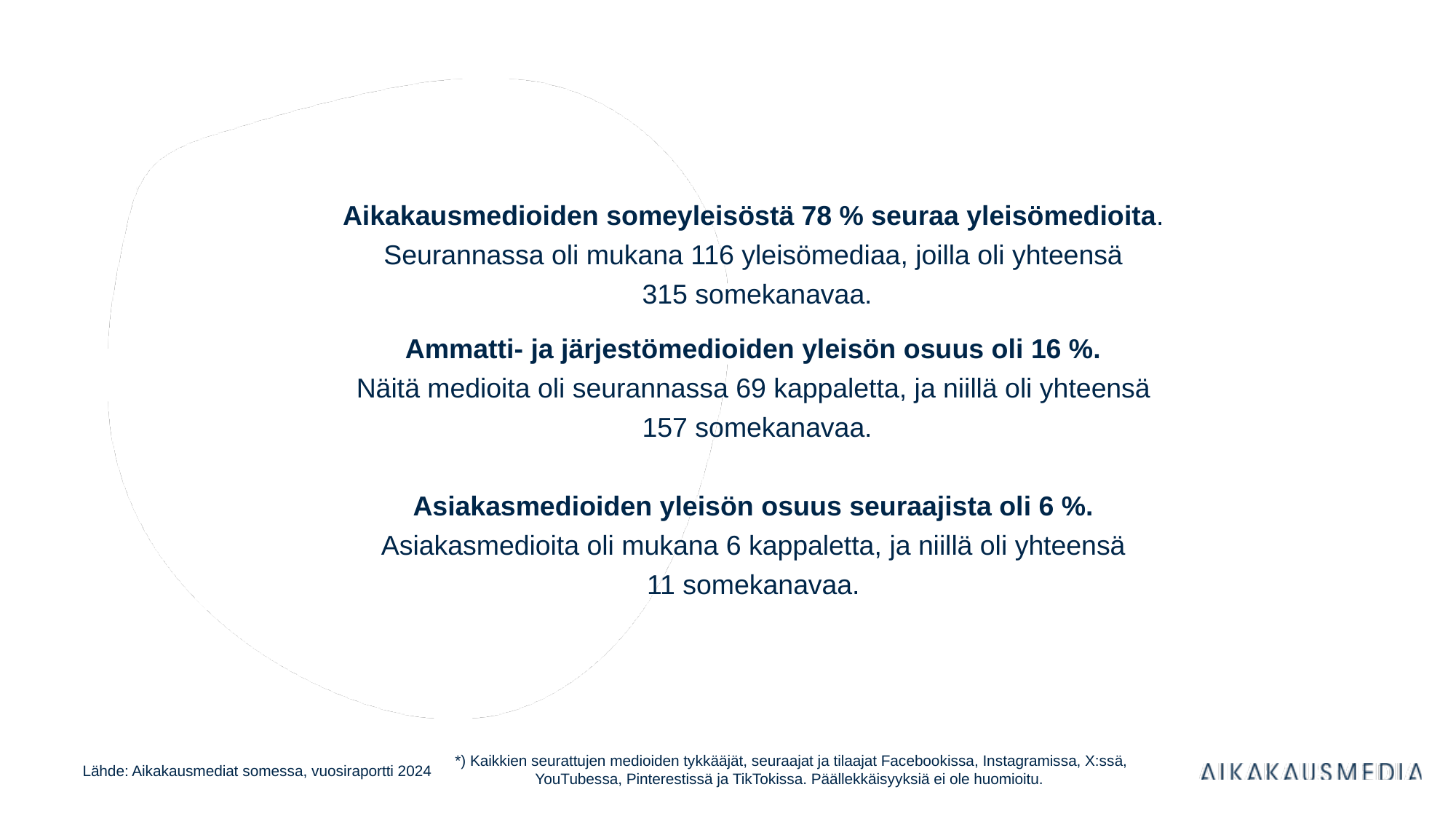

Aikakausmedioiden someyleisöstä 78 % seuraa yleisömedioita.
Seurannassa oli mukana 116 yleisömediaa, joilla oli yhteensä
315 somekanavaa.
Ammatti- ja järjestömedioiden yleisön osuus oli 16 %.
Näitä medioita oli seurannassa 69 kappaletta, ja niillä oli yhteensä
157 somekanavaa.
Asiakasmedioiden yleisön osuus seuraajista oli 6 %.
Asiakasmedioita oli mukana 6 kappaletta, ja niillä oli yhteensä
11 somekanavaa.
*) Kaikkien seurattujen medioiden tykkääjät, seuraajat ja tilaajat Facebookissa, Instagramissa, X:ssä, YouTubessa, Pinterestissä ja TikTokissa. Päällekkäisyyksiä ei ole huomioitu.